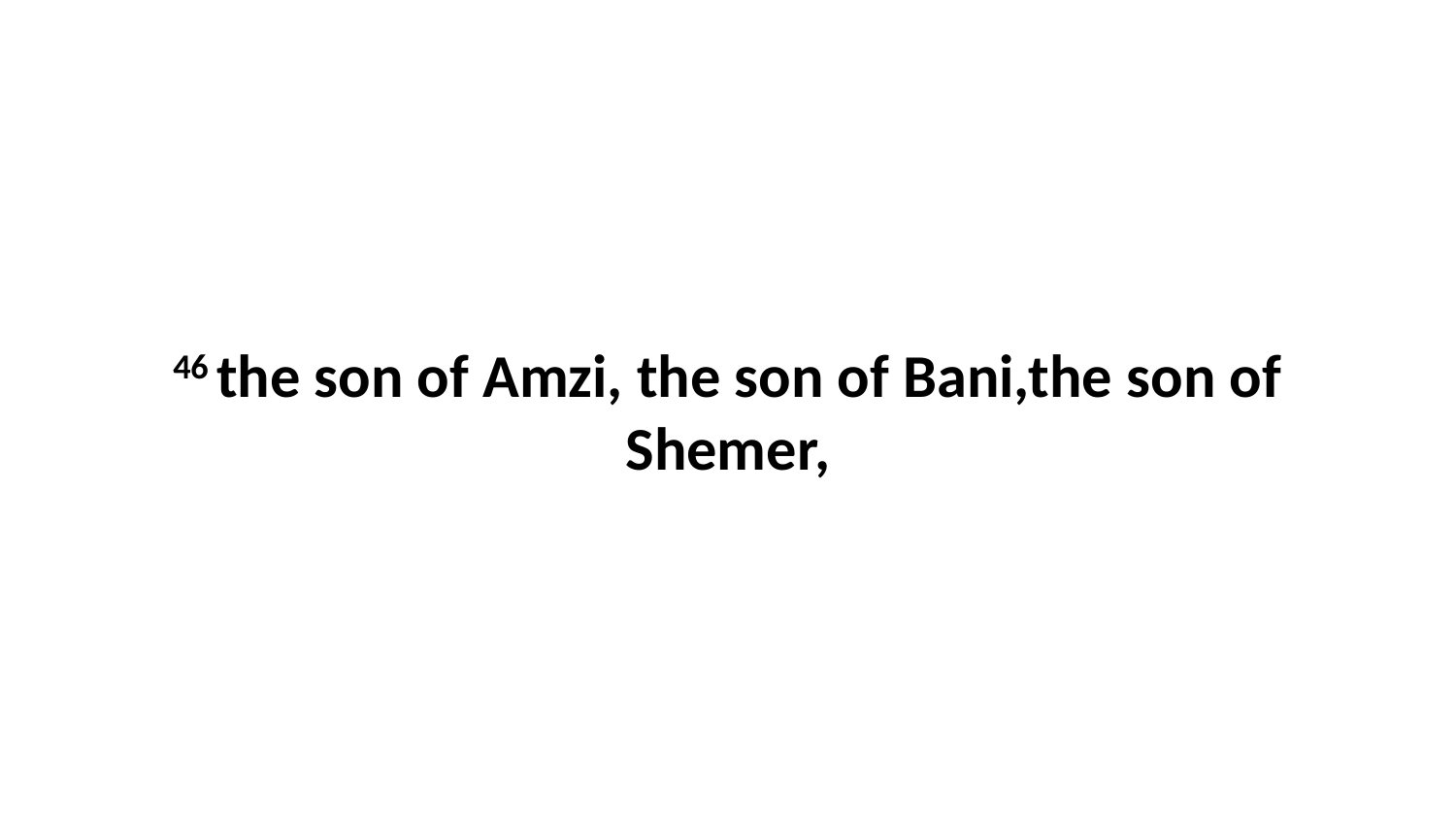

46 the son of Amzi, the son of Bani,the son of Shemer,